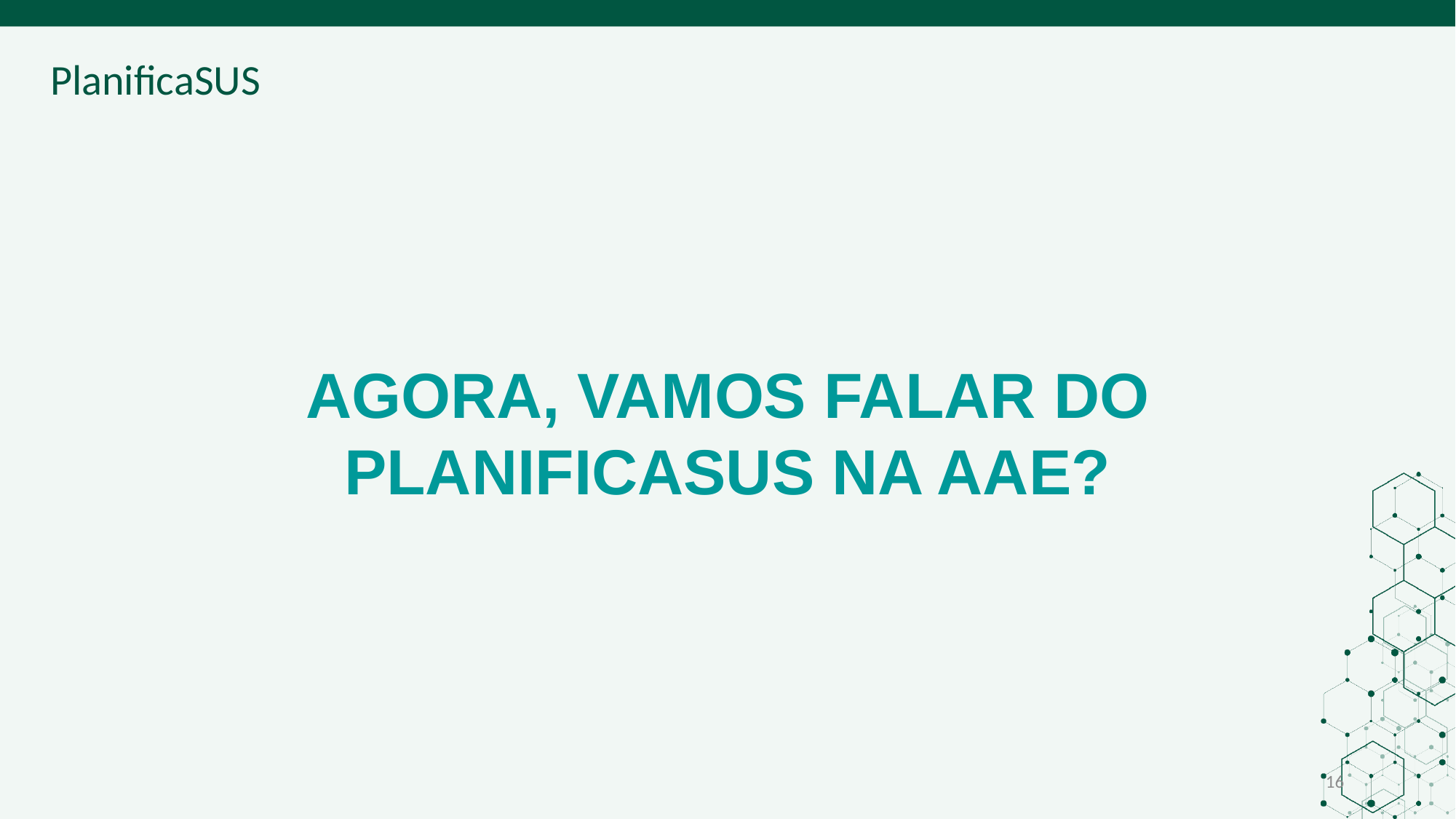

AGORA, VAMOS FALAR DO PLANIFICASUS NA AAE?
16